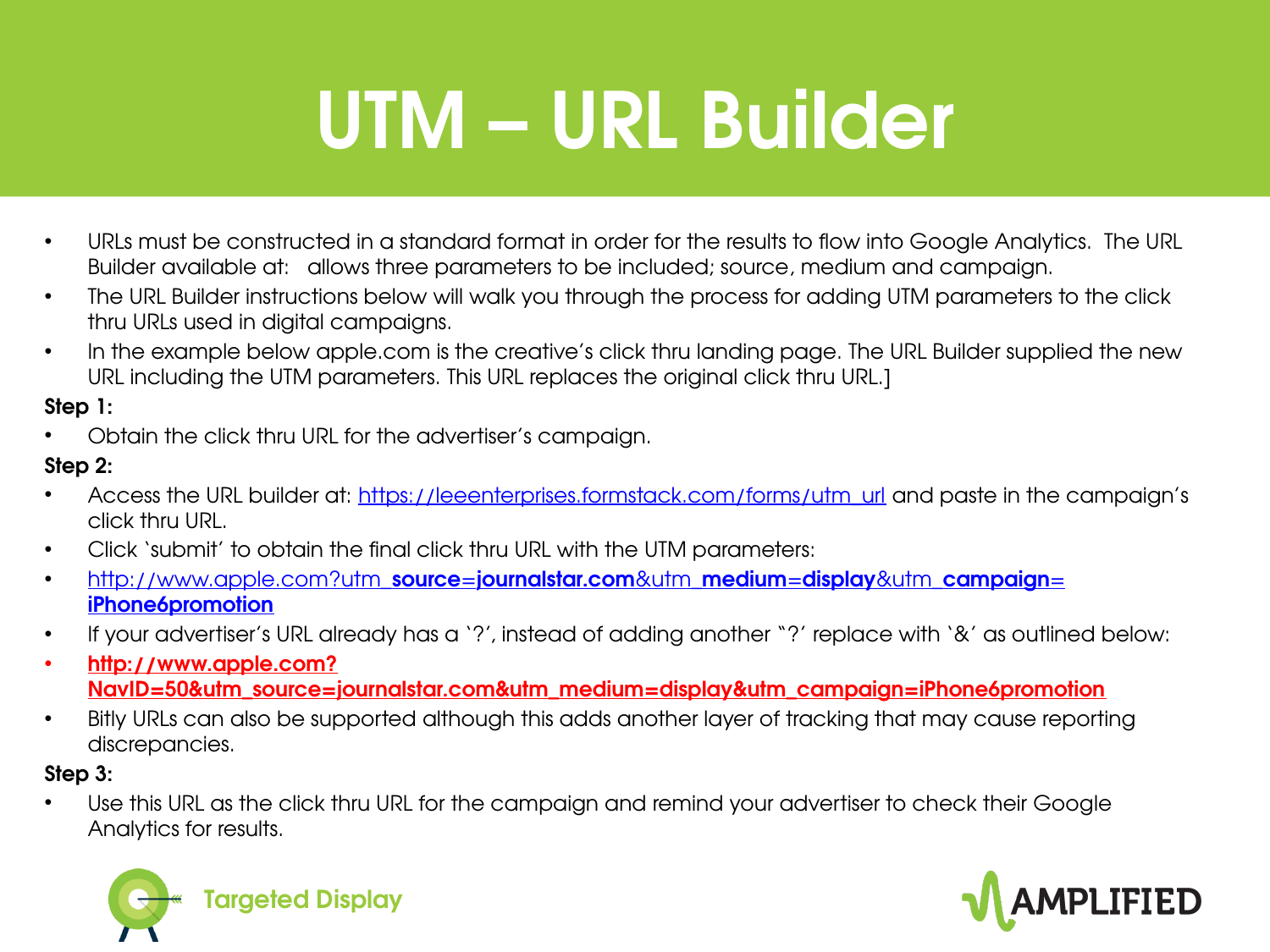

# UTM – URL Builder
URLs must be constructed in a standard format in order for the results to flow into Google Analytics.  The URL Builder available at:   allows three parameters to be included; source, medium and campaign.
The URL Builder instructions below will walk you through the process for adding UTM parameters to the click thru URLs used in digital campaigns.
In the example below apple.com is the creative’s click thru landing page. The URL Builder supplied the new URL including the UTM parameters. This URL replaces the original click thru URL.]
Step 1:
Obtain the click thru URL for the advertiser’s campaign.
Step 2:
Access the URL builder at: https://leeenterprises.formstack.com/forms/utm_url and paste in the campaign’s click thru URL.
Click ‘submit’ to obtain the final click thru URL with the UTM parameters:
http://www.apple.com?utm_source=journalstar.com&utm_medium=display&utm_campaign=iPhone6promotion
If your advertiser’s URL already has a ‘?’, instead of adding another “?’ replace with ‘&’ as outlined below:
http://www.apple.com? NavID=50&utm_source=journalstar.com&utm_medium=display&utm_campaign=iPhone6promotion
Bitly URLs can also be supported although this adds another layer of tracking that may cause reporting discrepancies.
Step 3:
Use this URL as the click thru URL for the campaign and remind your advertiser to check their Google Analytics for results.